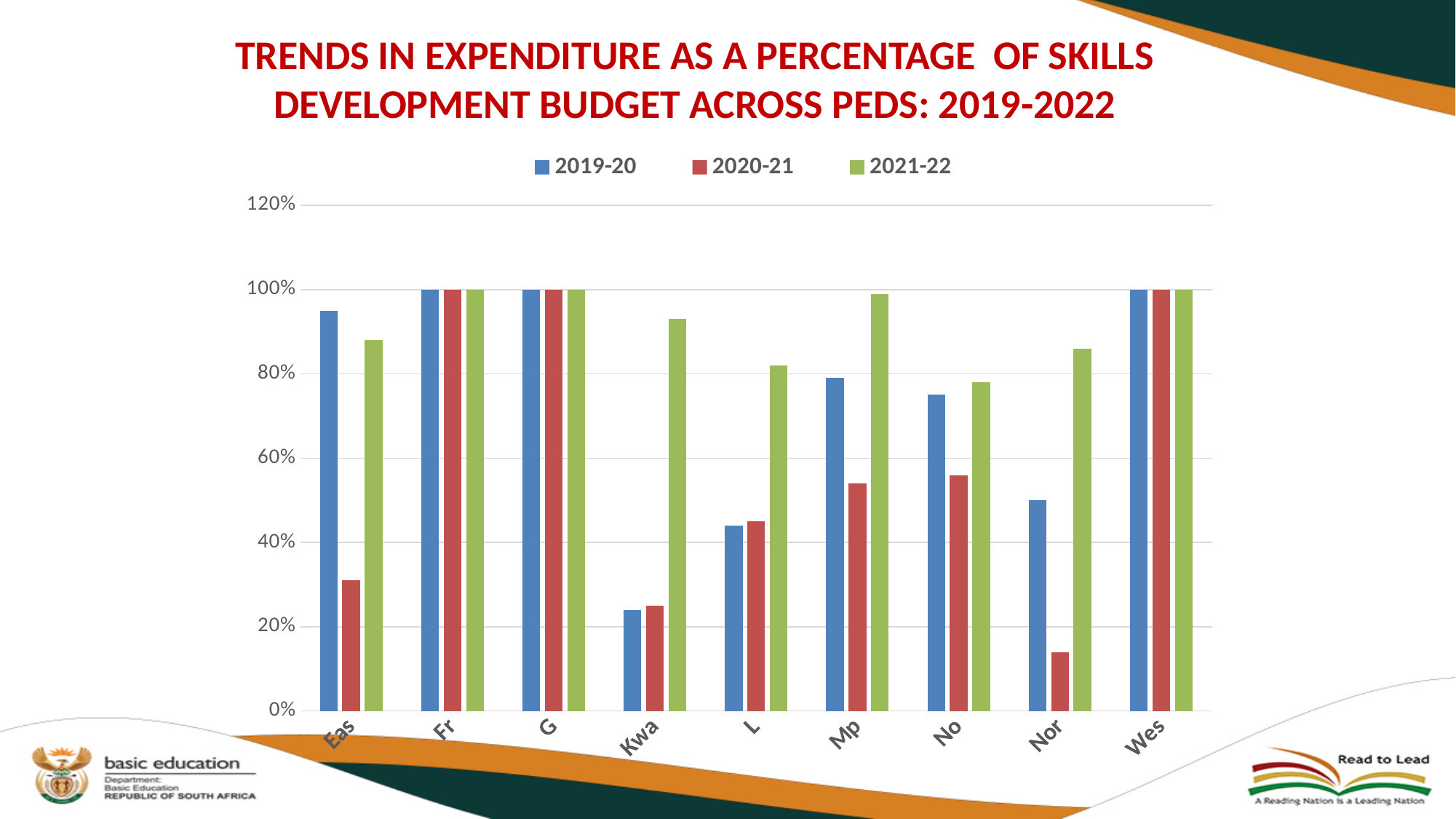

# TRENDS IN EXPENDITURE AS A PERCENTAGE  OF SKILLS DEVELOPMENT BUDGET ACROSS PEDS: 2019-2022

### Chart

| Category | 2019-20 | 2020-21 | 2021-22 |
|---|---|---|---|
| Eastern Cape  | 0.95 | 0.31 | 0.88 |
| Free State  | 1.0 | 1.0 | 1.0 |
| Gauteng  | 1.0 | 1.0 | 1.0 |
| KwaZulu-Natal  | 0.24 | 0.25 | 0.93 |
| Limpopo  | 0.44 | 0.45 | 0.82 |
| Mpumalanga  | 0.79 | 0.54 | 0.99 |
| North West  | 0.75 | 0.56 | 0.78 |
| Northern Cape  | 0.5 | 0.14 | 0.86 |
| Western Cape  | 1.0 | 1.0 | 1.0 |